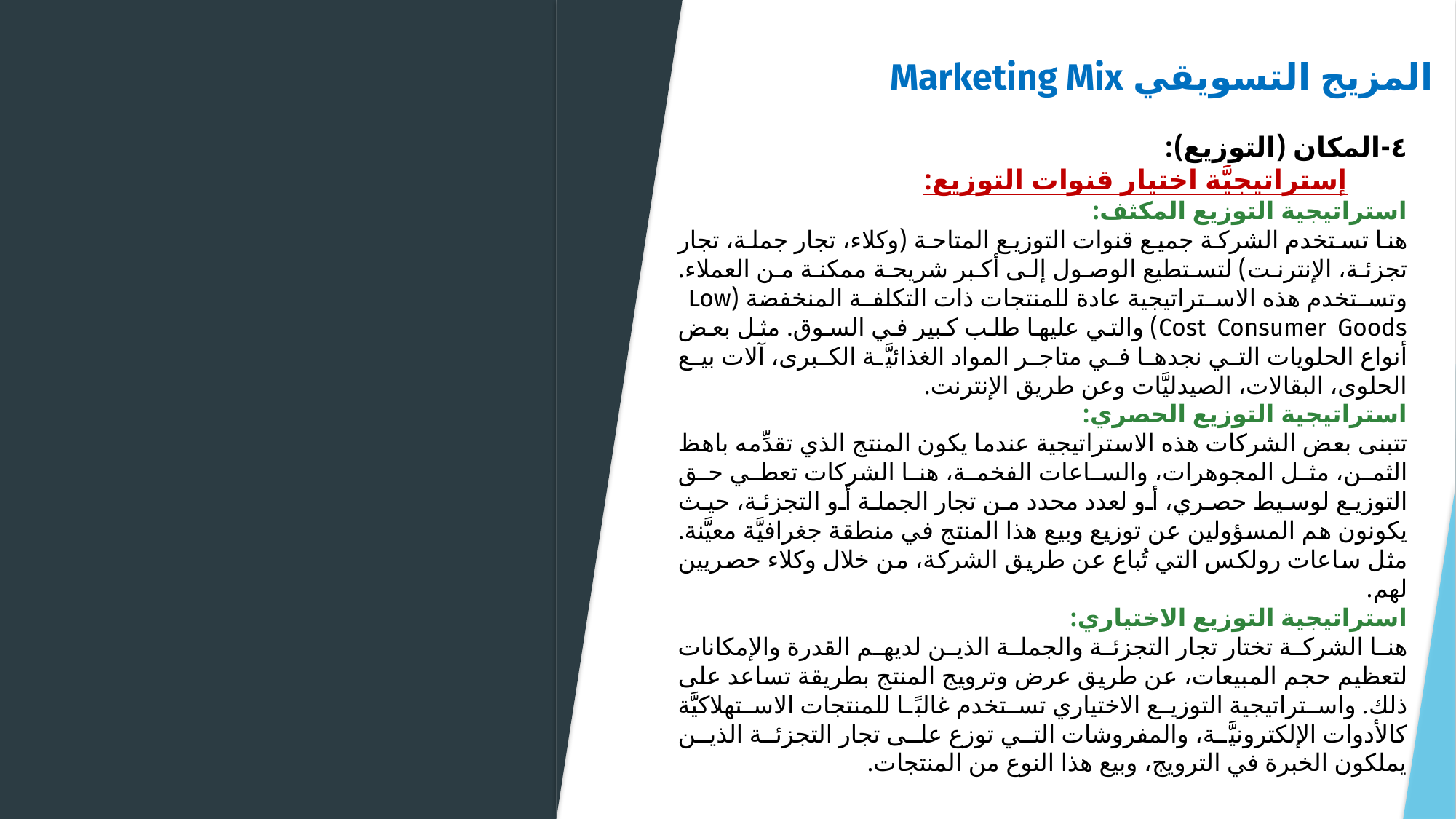

# المزيج التسويقي Marketing Mix

٤-المكان (التوزيع):
 إستراتيجيَّة اختيار قنوات التوزيع:
استراتيجية التوزيع المكثف:
هنا تستخدم الشركة جميع قنوات التوزيع المتاحة (وكلاء، تجار جملة، تجار تجزئة، الإنترنت) لتستطيع الوصول إلى أكبر شريحة ممكنة من العملاء. وتستخدم هذه الاستراتيجية عادة للمنتجات ذات التكلفة المنخفضة (Low Cost Consumer Goods) والتي عليها طلب كبير في السوق. مثل بعض أنواع الحلويات التي نجدها في متاجر المواد الغذائيَّة الكبرى، آلات بيع الحلوى، البقالات، الصيدليَّات وعن طريق الإنترنت.
استراتيجية التوزيع الحصري:
تتبنى بعض الشركات هذه الاستراتيجية عندما يكون المنتج الذي تقدِّمه باهظ الثمن، مثل المجوهرات، والساعات الفخمة، هنا الشركات تعطي حق التوزيع لوسيط حصري، أو لعدد محدد من تجار الجملة أو التجزئة، حيث يكونون هم المسؤولين عن توزيع وبيع هذا المنتج في منطقة جغرافيَّة معيَّنة. مثل ساعات رولكس التي تُباع عن طريق الشركة، من خلال وكلاء حصريين لهم.
استراتيجية التوزيع الاختياري:
هنا الشركة تختار تجار التجزئة والجملة الذين لديهم القدرة والإمكانات لتعظيم حجم المبيعات، عن طريق عرض وترويج المنتج بطريقة تساعد على ذلك. واستراتيجية التوزيع الاختياري تستخدم غالبًا للمنتجات الاستهلاكيَّة كالأدوات الإلكترونيَّة، والمفروشات التي توزع على تجار التجزئة الذين يملكون الخبرة في الترويج، وبيع هذا النوع من المنتجات.